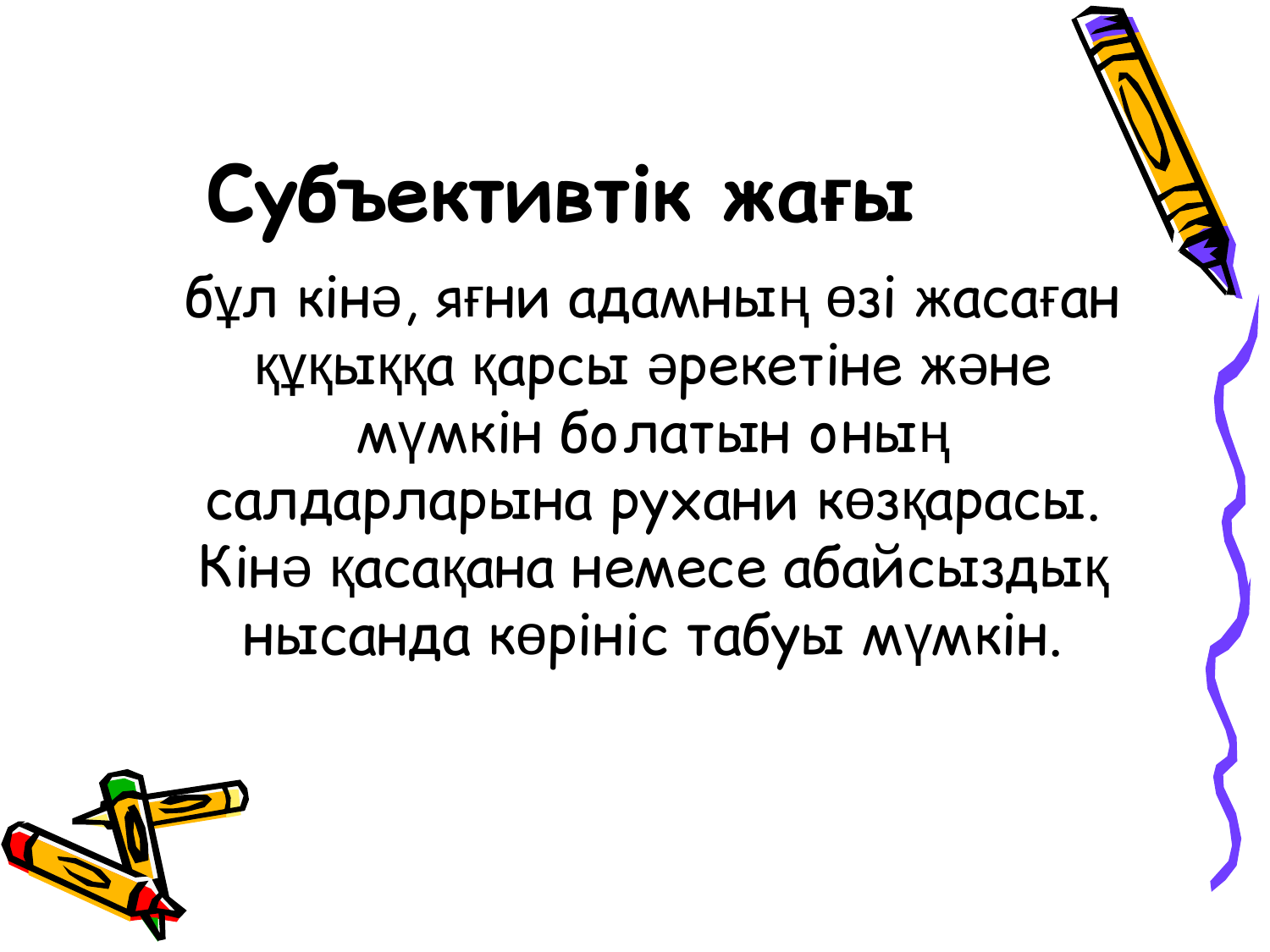

# Субъективтік жағы
	бұл кінә, яғни адамның өзі жасаған құқыққа қарсы әрекетіне және мүмкін болатын оның салдарларына рухани көзқарасы. Кінә қасақана немесе абайсыздық нысанда көрініс табуы мүмкін.